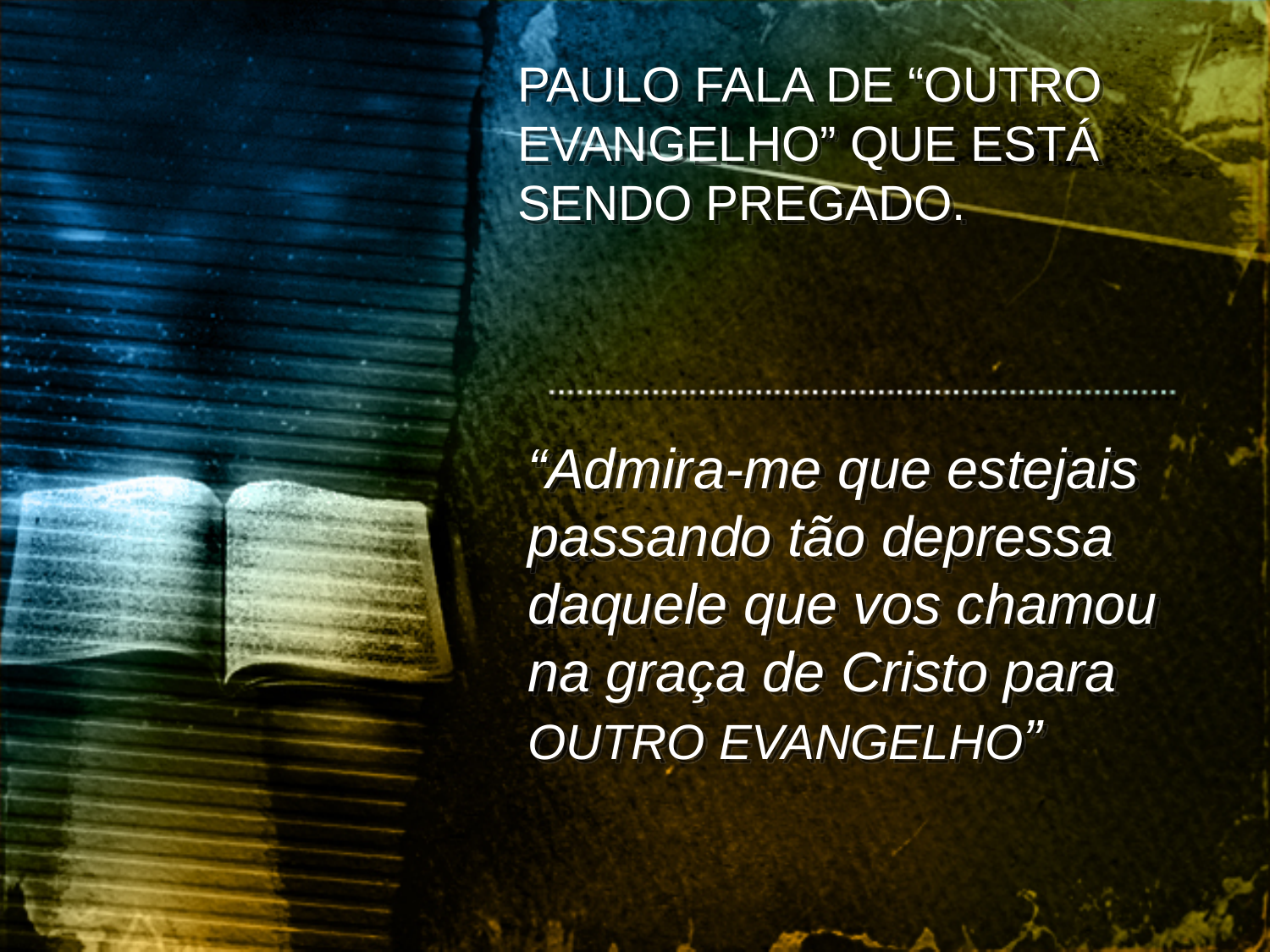

PAULO FALA DE “OUTRO EVANGELHO” QUE ESTÁ SENDO PREGADO.
“Admira-me que estejais passando tão depressa daquele que vos chamou na graça de Cristo para OUTRO EVANGELHO”